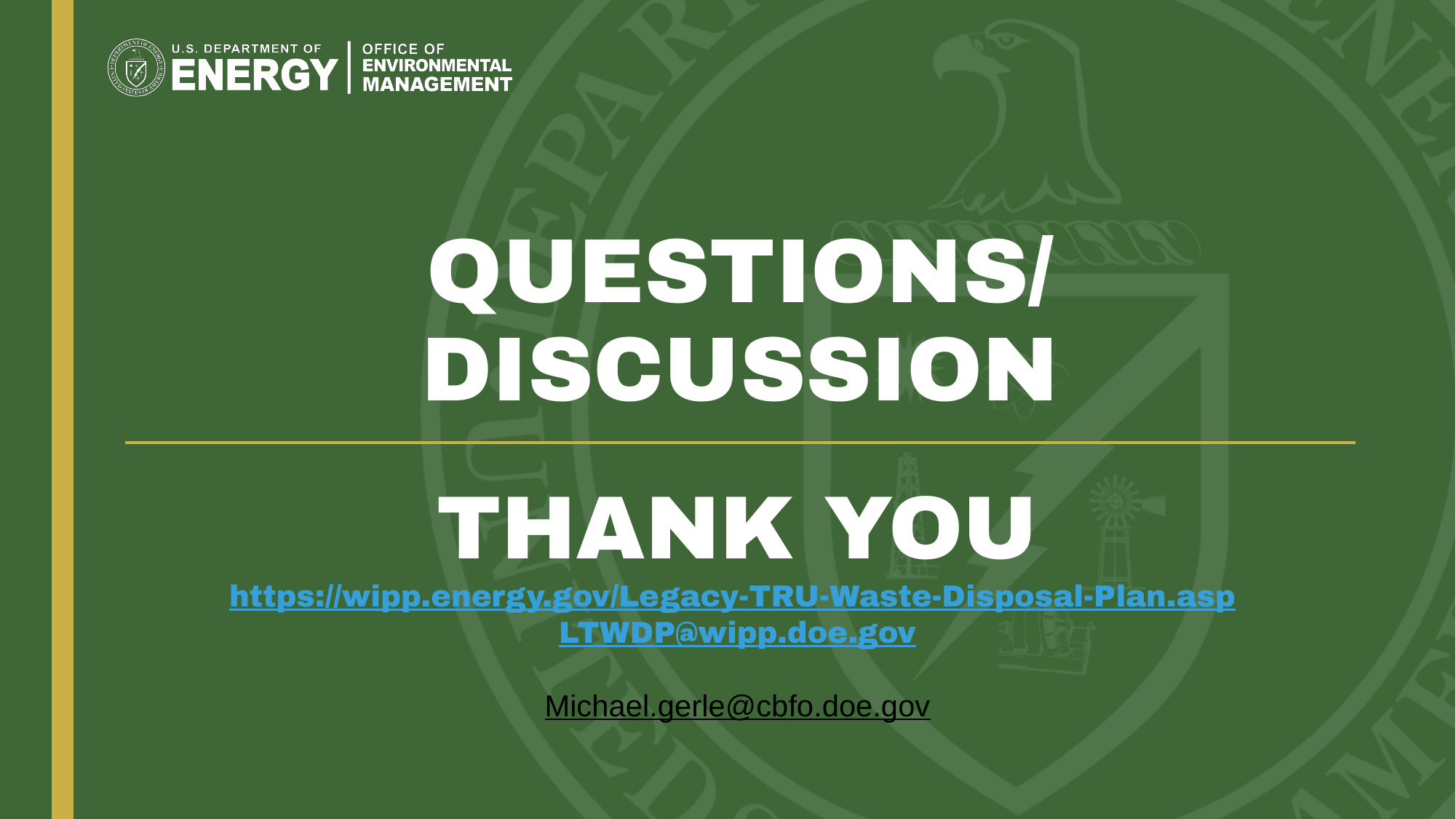

# QUESTIONS/ DISCUSSION
THANK YOU
https://wipp.energy.gov/Legacy-TRU-Waste-Disposal-Plan.asp LTWDP@wipp.doe.gov

Michael.gerle@cbfo.doe.gov